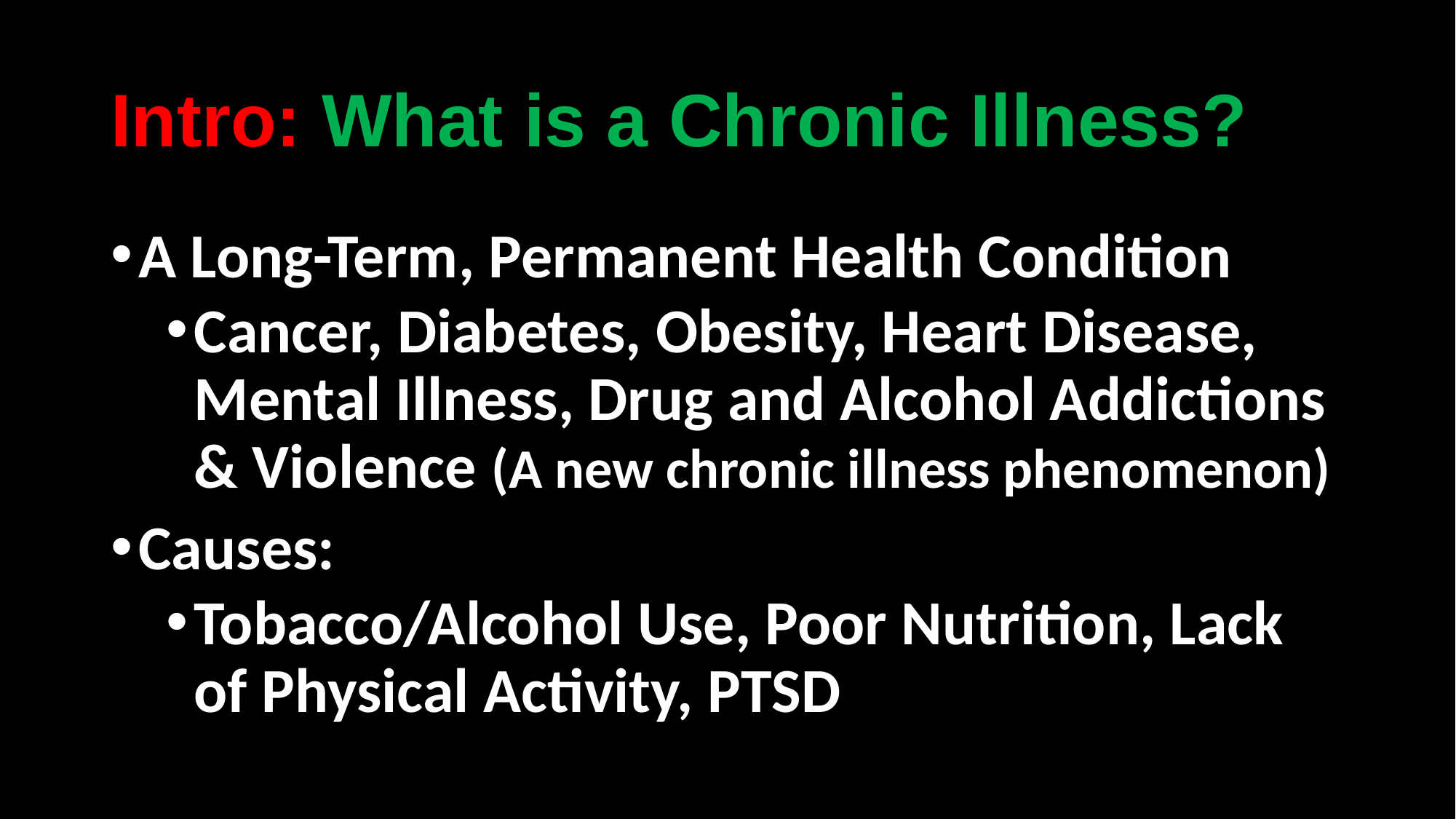

# Intro: What is a Chronic Illness?
A Long-Term, Permanent Health Condition
Cancer, Diabetes, Obesity, Heart Disease, Mental Illness, Drug and Alcohol Addictions & Violence (A new chronic illness phenomenon)
Causes:
Tobacco/Alcohol Use, Poor Nutrition, Lack of Physical Activity, PTSD